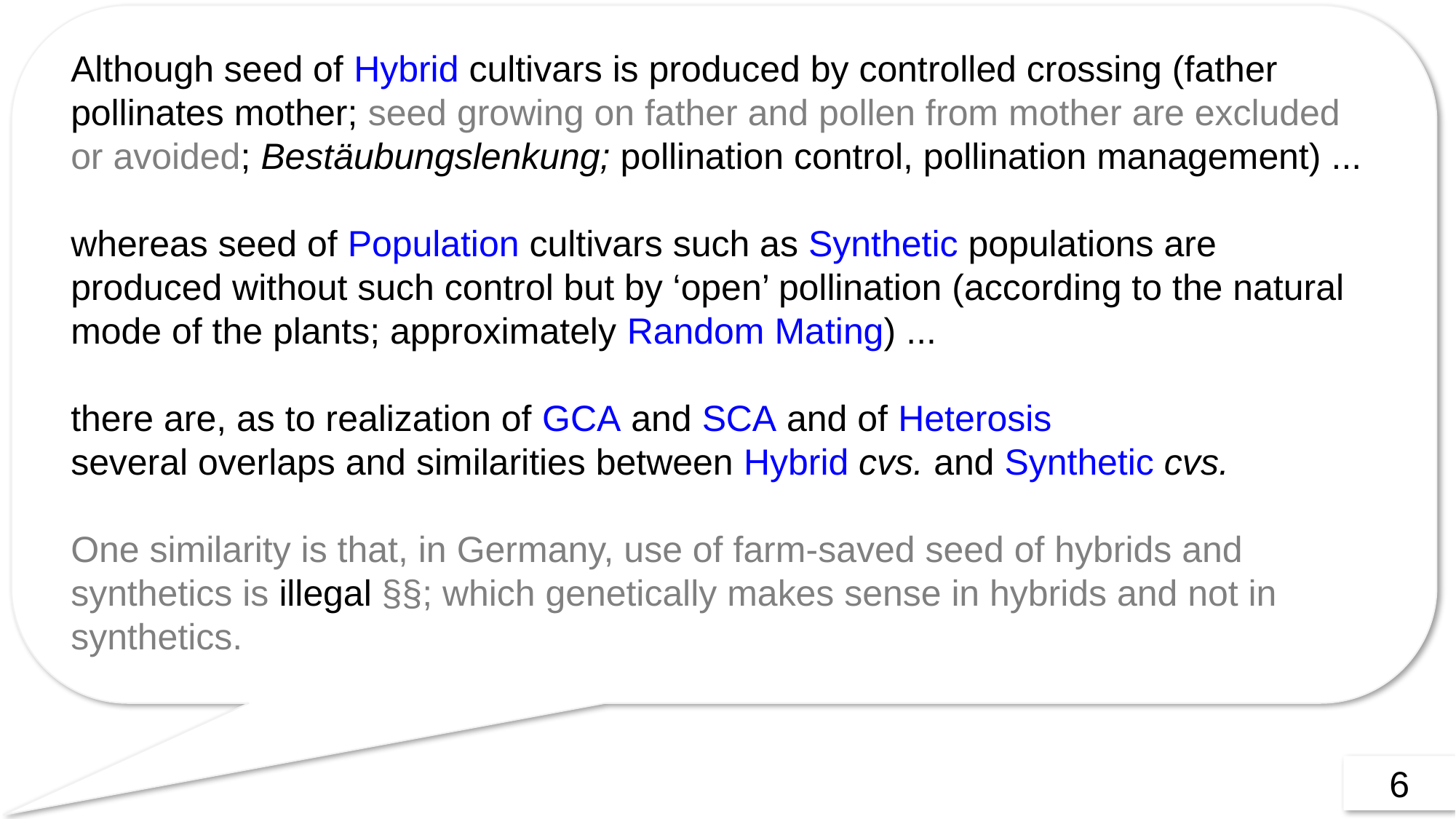

Although seed of Hybrid cultivars is produced by controlled crossing (father pollinates mother; seed growing on father and pollen from mother are excluded or avoided; Bestäubungslenkung; pollination control, pollination management) ...
whereas seed of Population cultivars such as Synthetic populations are produced without such control but by ‘open’ pollination (according to the natural mode of the plants; approximately Random Mating) ...
there are, as to realization of GCA and SCA and of Heterosis
several overlaps and similarities between Hybrid cvs. and Synthetic cvs.

One similarity is that, in Germany, use of farm-saved seed of hybrids and synthetics is illegal §§; which genetically makes sense in hybrids and not in synthetics.
6